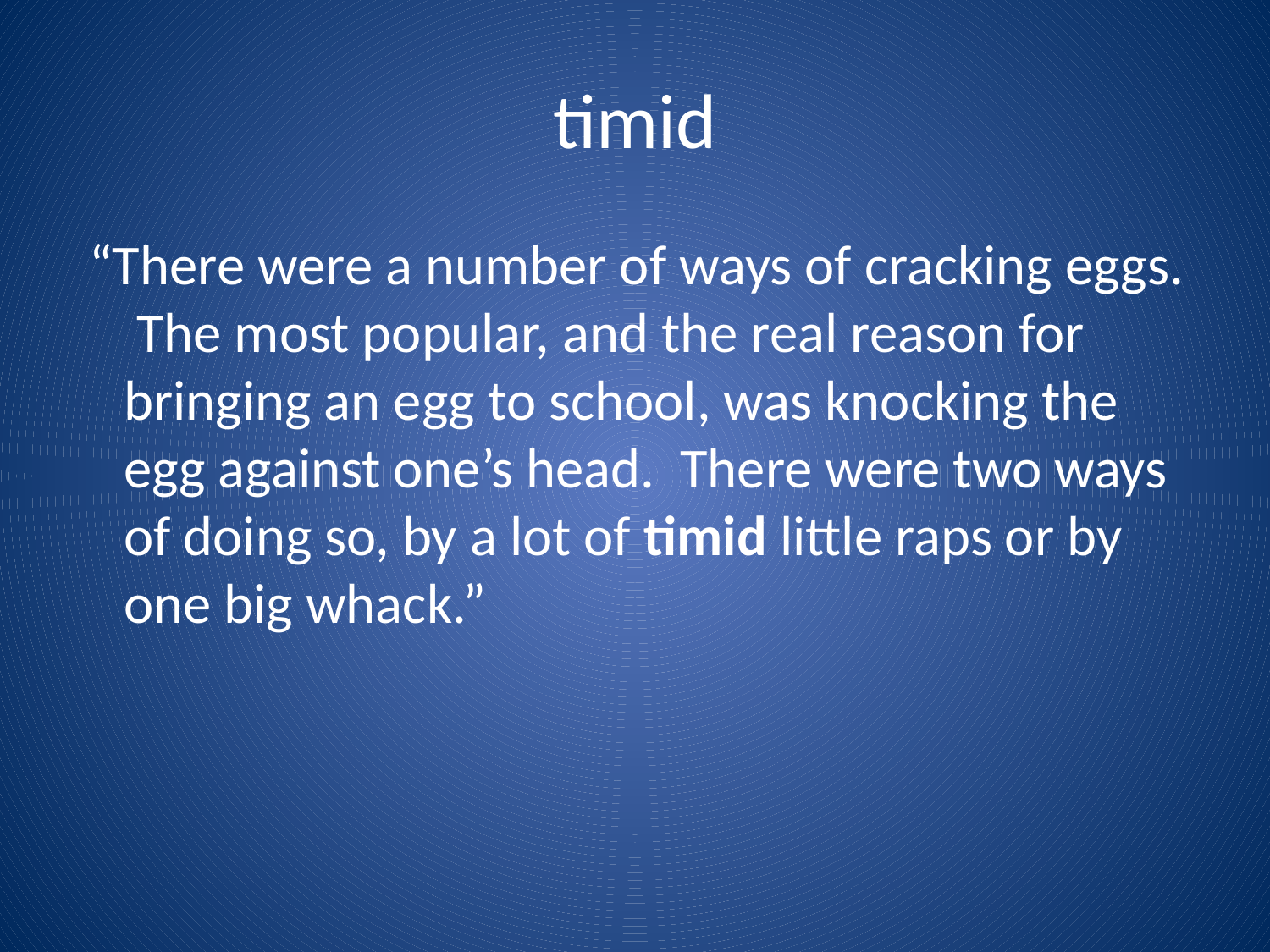

# timid
 “There were a number of ways of cracking eggs.  The most popular, and the real reason for bringing an egg to school, was knocking the egg against one’s head.  There were two ways of doing so, by a lot of timid little raps or by one big whack.”